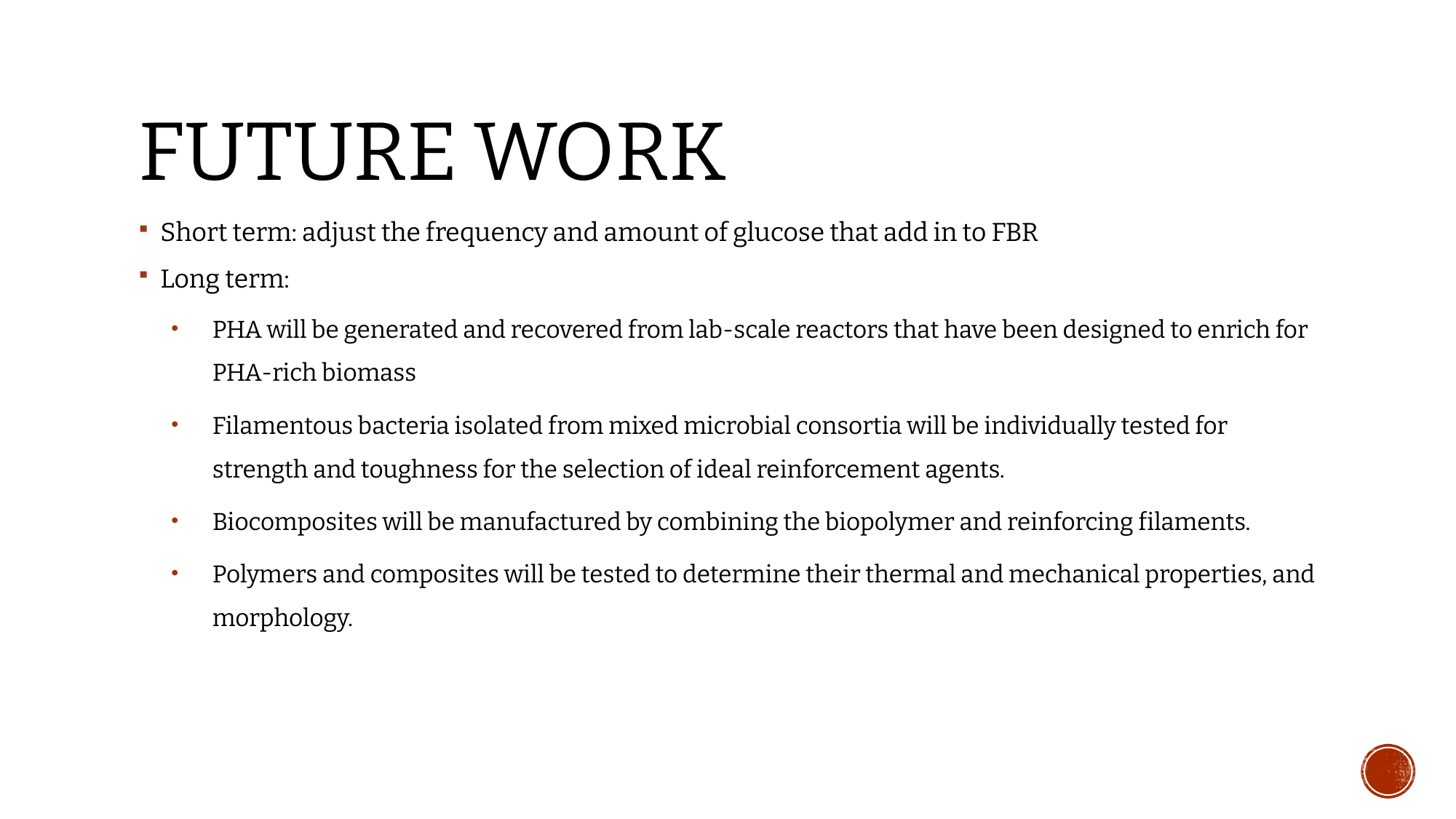

# Future work
Short term: adjust the frequency and amount of glucose that add in to FBR
Long term:
PHA will be generated and recovered from lab-scale reactors that have been designed to enrich for PHA-rich biomass
Filamentous bacteria isolated from mixed microbial consortia will be individually tested for strength and toughness for the selection of ideal reinforcement agents.
Biocomposites will be manufactured by combining the biopolymer and reinforcing filaments.
Polymers and composites will be tested to determine their thermal and mechanical properties, and morphology.